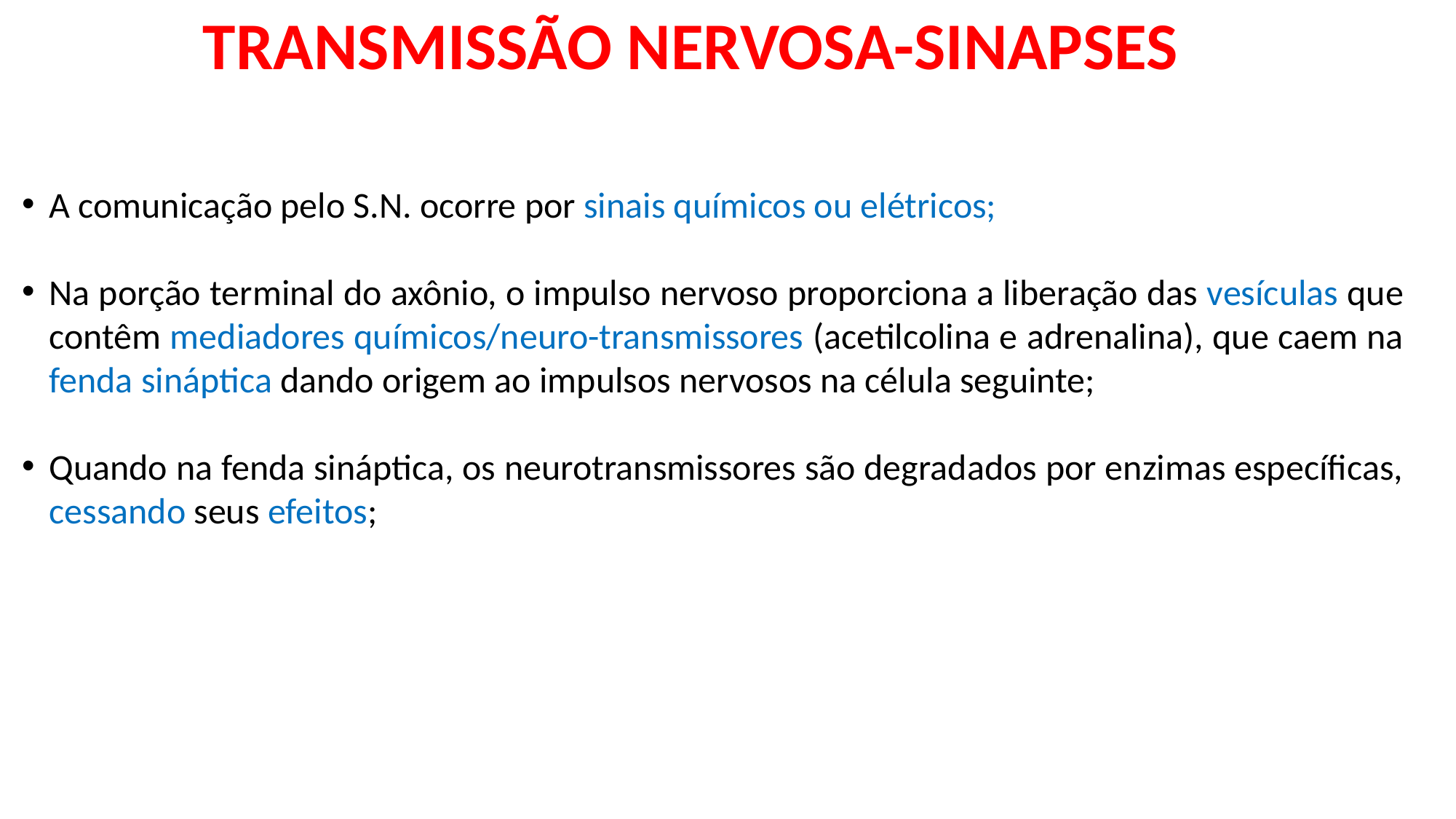

# TRANSMISSÃO NERVOSA-SINAPSES
A comunicação pelo S.N. ocorre por sinais químicos ou elétricos;

Na porção terminal do axônio, o impulso nervoso proporciona a liberação das vesículas que contêm mediadores químicos/neuro-transmissores (acetilcolina e adrenalina), que caem na fenda sináptica dando origem ao impulsos nervosos na célula seguinte;

Quando na fenda sináptica, os neurotransmissores são degradados por enzimas específicas, cessando seus efeitos;